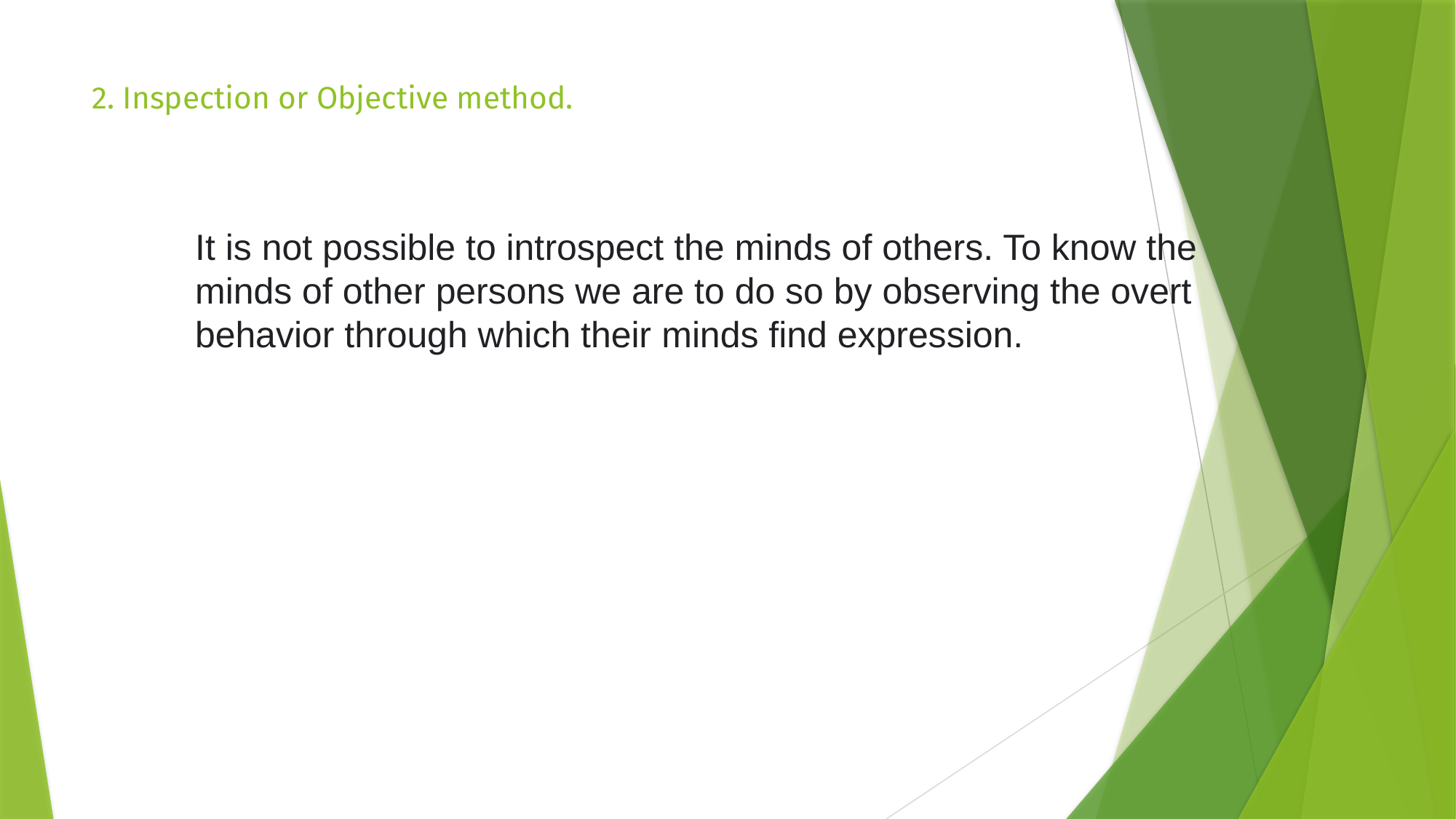

# 2. Inspection or Objective method.
It is not possible to introspect the minds of others. To know the minds of other persons we are to do so by observing the overt behavior through which their minds find expression.